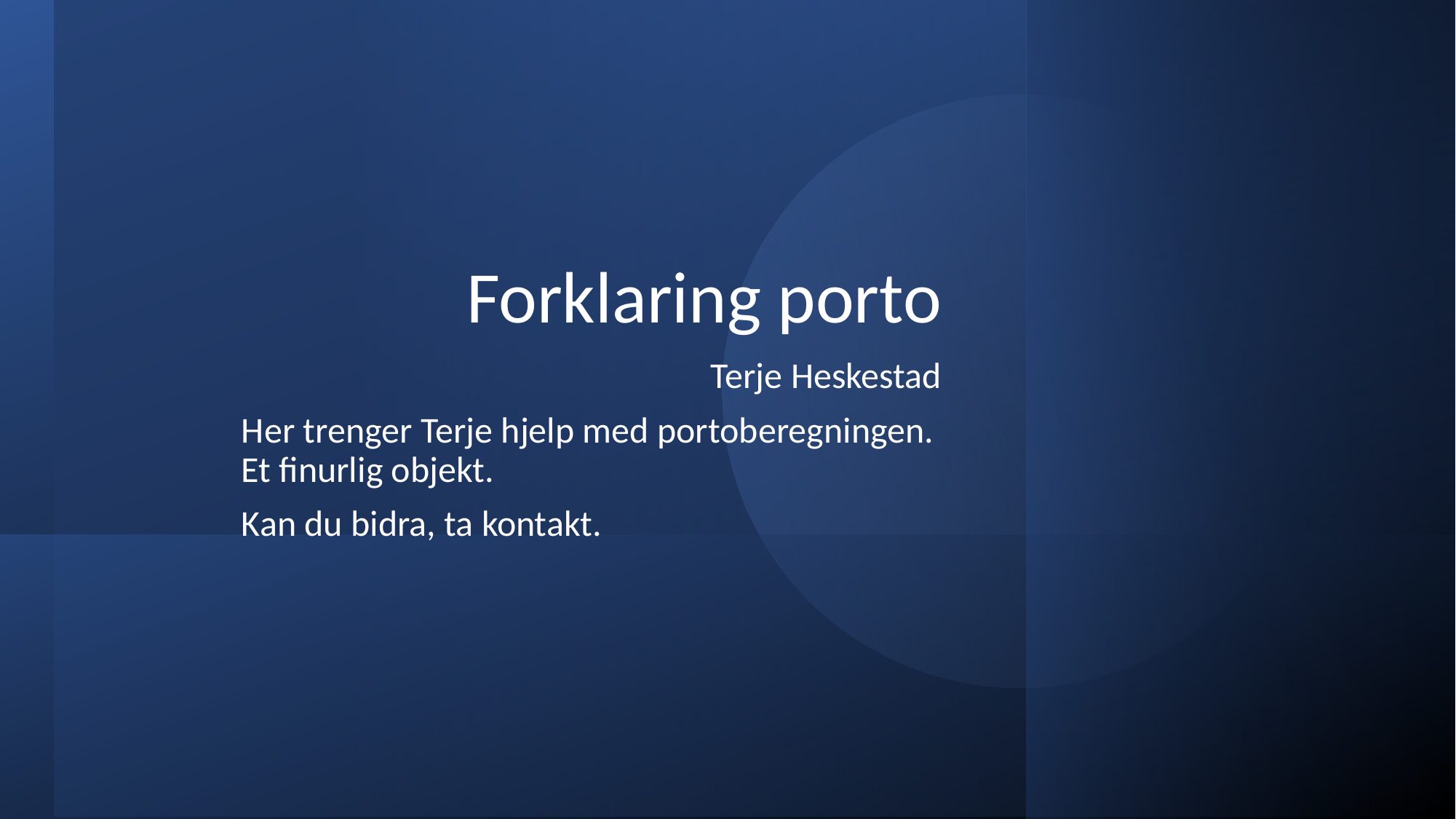

# Forklaring porto

Terje Heskestad
Her trenger Terje hjelp med portoberegningen. Et finurlig objekt.
Kan du bidra, ta kontakt.